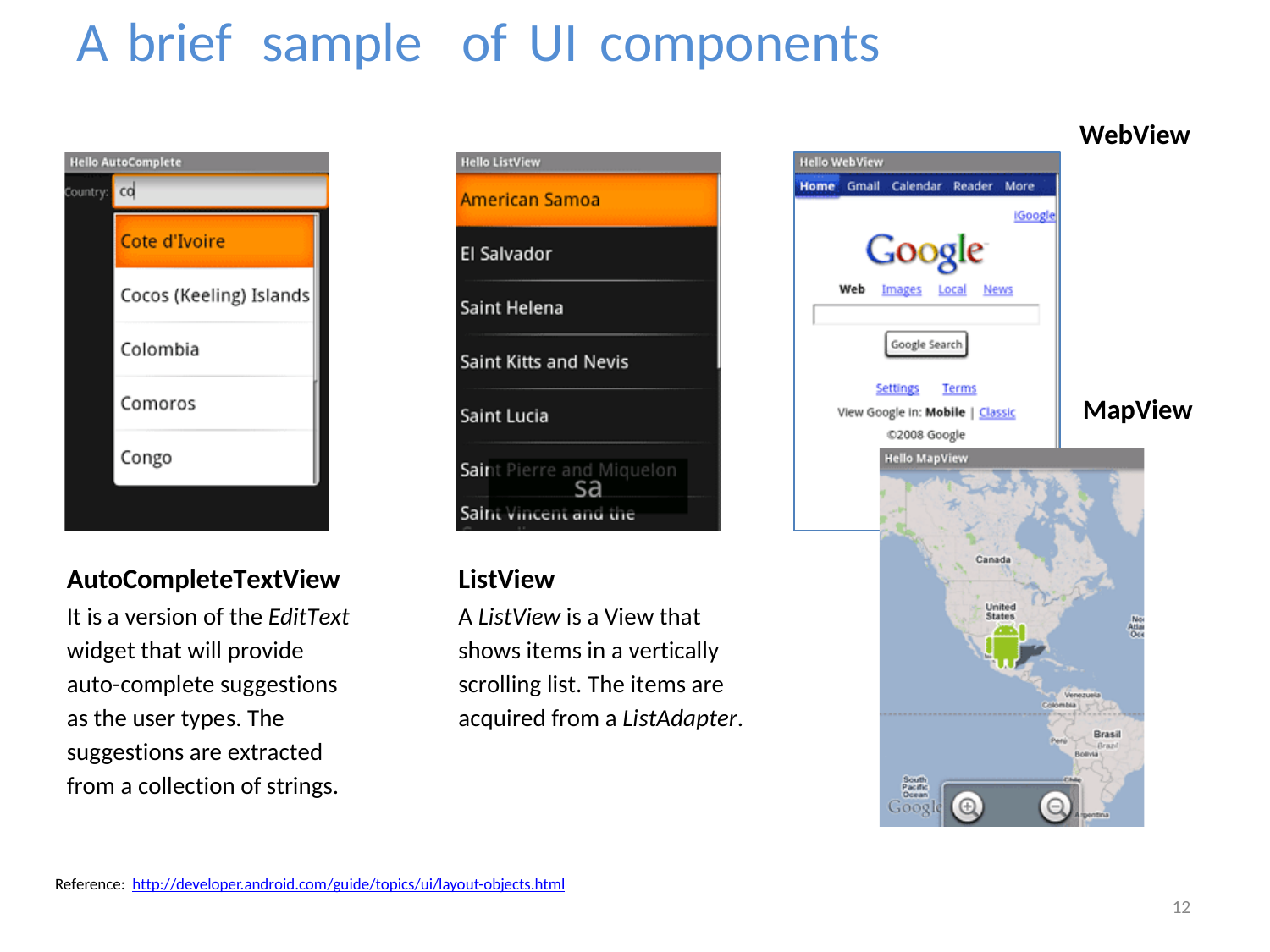

A
brief
sample
of
UI
components
WebView

MapView

AutoCompleteTextView
It is a version of the EditText
widget that will provide
auto-complete suggestions
as the user types. The
suggestions are extracted
from a collection of strings.
ListView
A ListView is a View that
shows items in a vertically
scrolling list. The items are
acquired from a ListAdapter.
Reference:  http://developer.android.com/guide/topics/ui/layout-objects.html
12